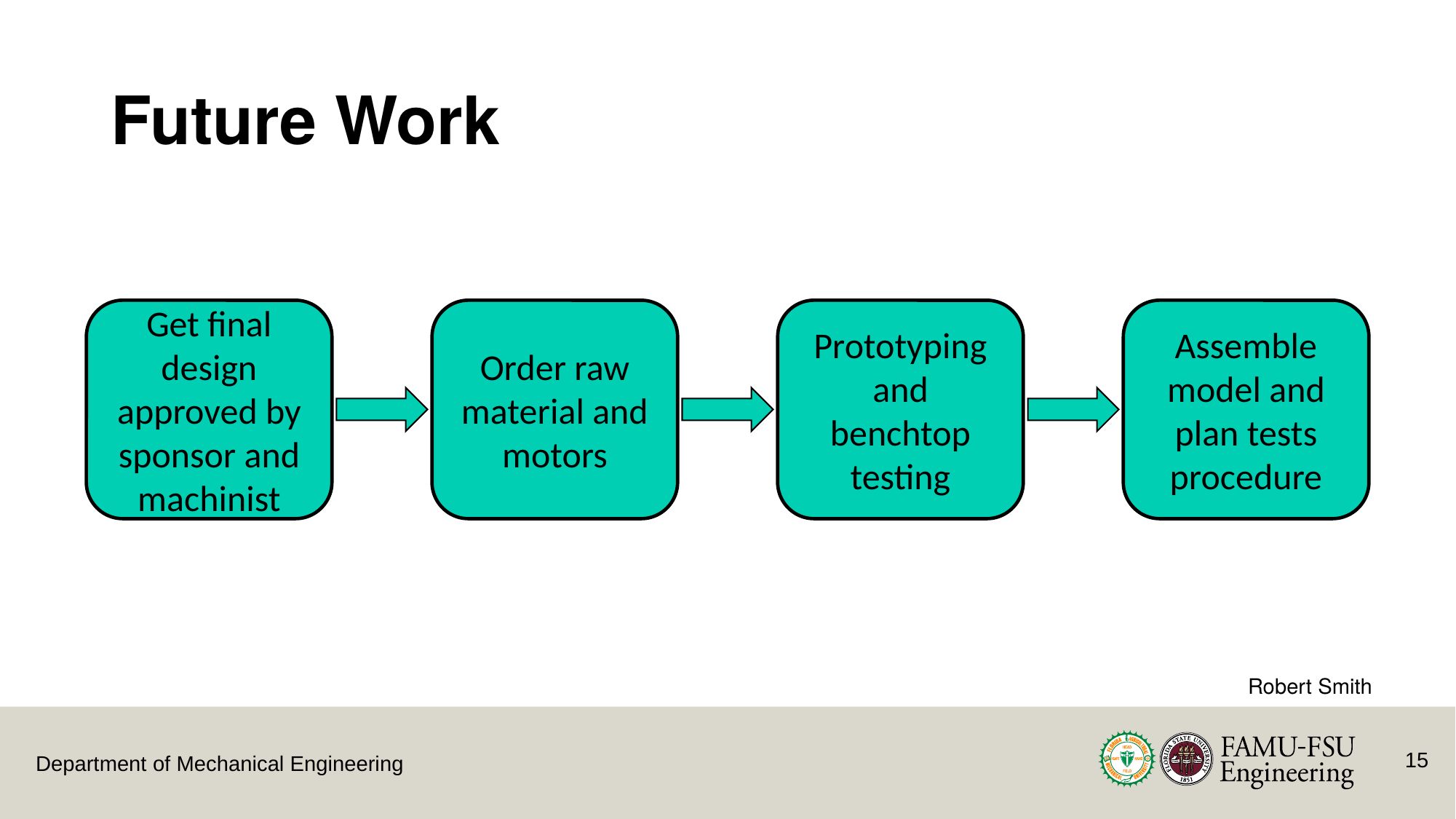

# Future Work
Get final design approved by sponsor and machinist
Order raw material and motors
Prototyping and benchtop testing
Assemble model and plan tests procedure

Robert Smith

15